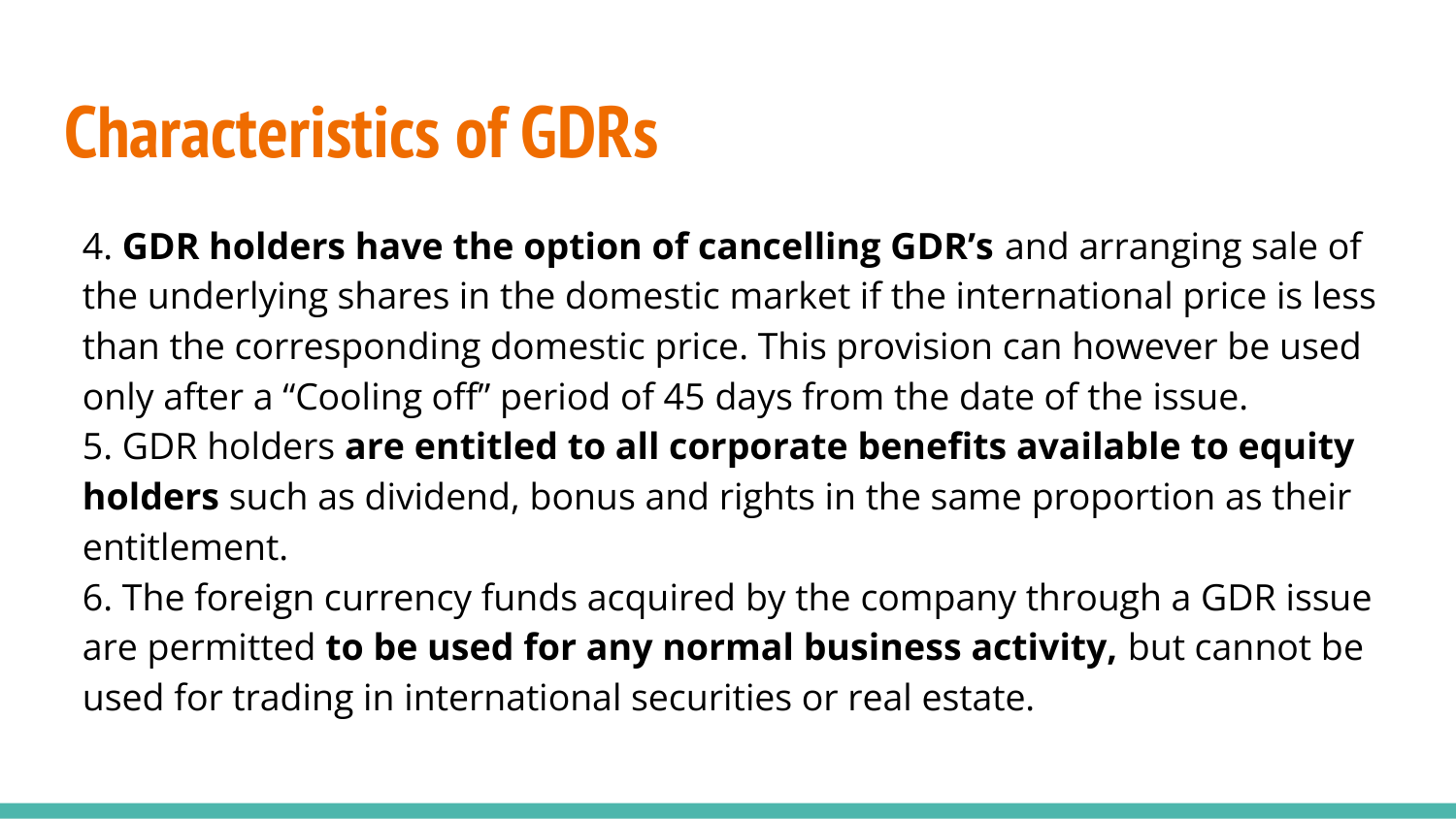

# Characteristics of GDRs
4. GDR holders have the option of cancelling GDR’s and arranging sale of the underlying shares in the domestic market if the international price is less than the corresponding domestic price. This provision can however be used only after a “Cooling off” period of 45 days from the date of the issue.
5. GDR holders are entitled to all corporate benefits available to equity holders such as dividend, bonus and rights in the same proportion as their entitlement.
6. The foreign currency funds acquired by the company through a GDR issue are permitted to be used for any normal business activity, but cannot be used for trading in international securities or real estate.